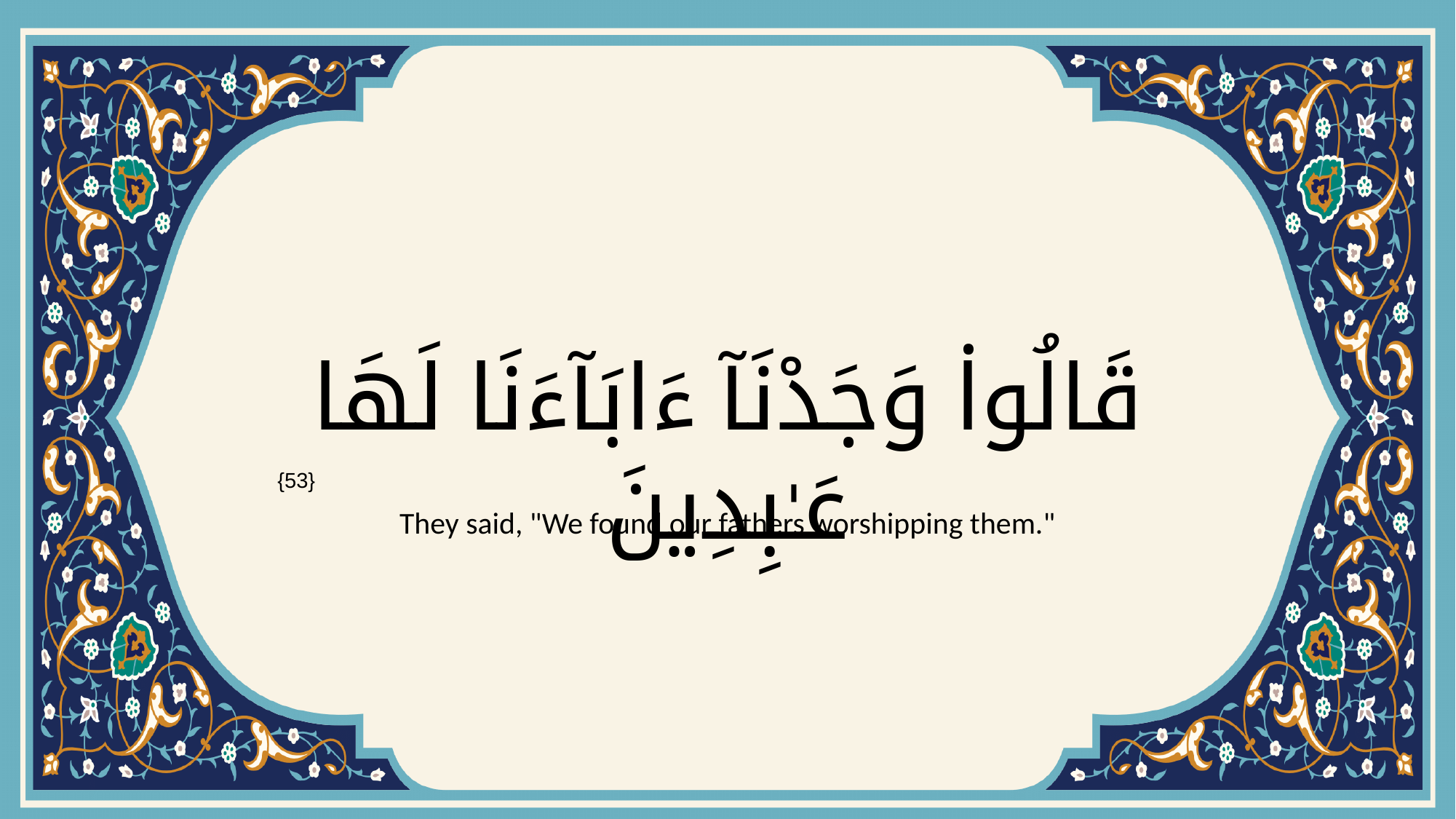

# قَالُوا۟ وَجَدْنَآ ءَابَآءَنَا لَهَا عَـٰبِدِينَ
{53}
They said, "We found our fathers worshipping them."